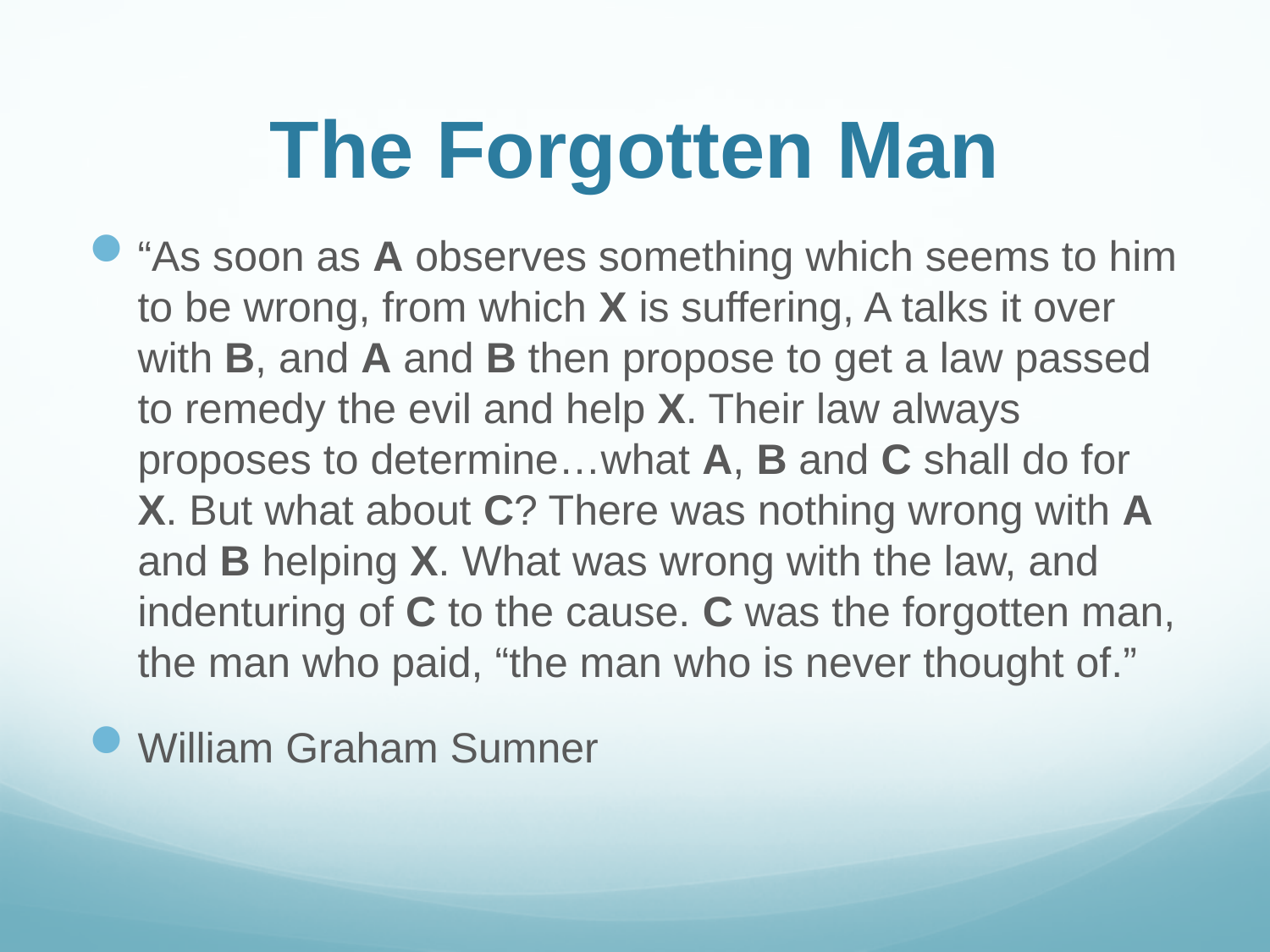

# The Forgotten Man
“As soon as A observes something which seems to him to be wrong, from which X is suffering, A talks it over with B, and A and B then propose to get a law passed to remedy the evil and help X. Their law always proposes to determine…what A, B and C shall do for X. But what about C? There was nothing wrong with A and B helping X. What was wrong with the law, and indenturing of C to the cause. C was the forgotten man, the man who paid, “the man who is never thought of.”
William Graham Sumner